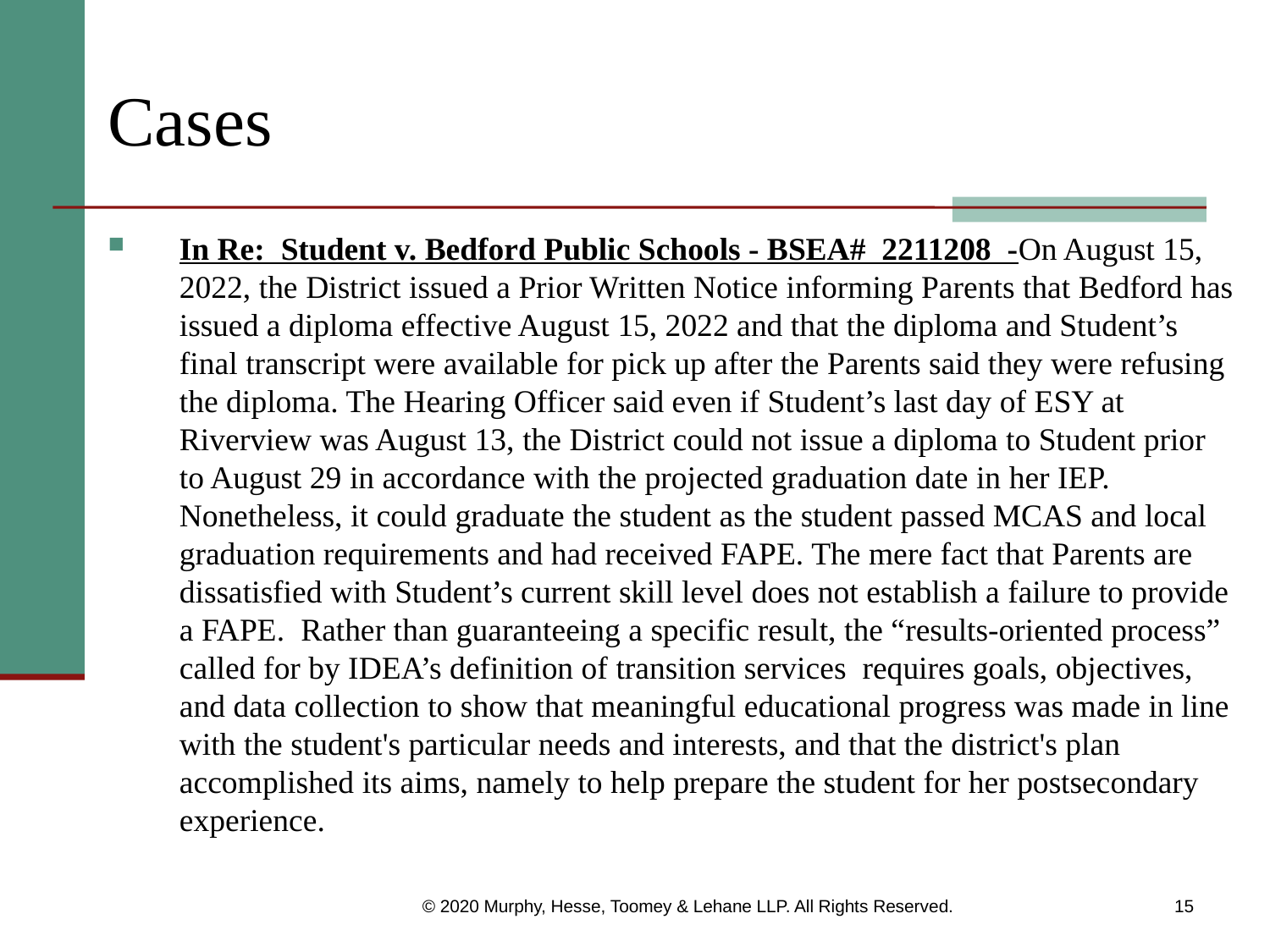

# Cases
In Re:  Student v. Bedford Public Schools - BSEA#  2211208  -On August 15, 2022, the District issued a Prior Written Notice informing Parents that Bedford has issued a diploma effective August 15, 2022 and that the diploma and Student’s final transcript were available for pick up after the Parents said they were refusing the diploma. The Hearing Officer said even if Student’s last day of ESY at Riverview was August 13, the District could not issue a diploma to Student prior to August 29 in accordance with the projected graduation date in her IEP.  Nonetheless, it could graduate the student as the student passed MCAS and local graduation requirements and had received FAPE. The mere fact that Parents are dissatisfied with Student’s current skill level does not establish a failure to provide a FAPE.  Rather than guaranteeing a specific result, the “results-oriented process” called for by IDEA’s definition of transition services  requires goals, objectives, and data collection to show that meaningful educational progress was made in line with the student's particular needs and interests, and that the district's plan accomplished its aims, namely to help prepare the student for her postsecondary experience.
© 2020 Murphy, Hesse, Toomey & Lehane LLP. All Rights Reserved.
15